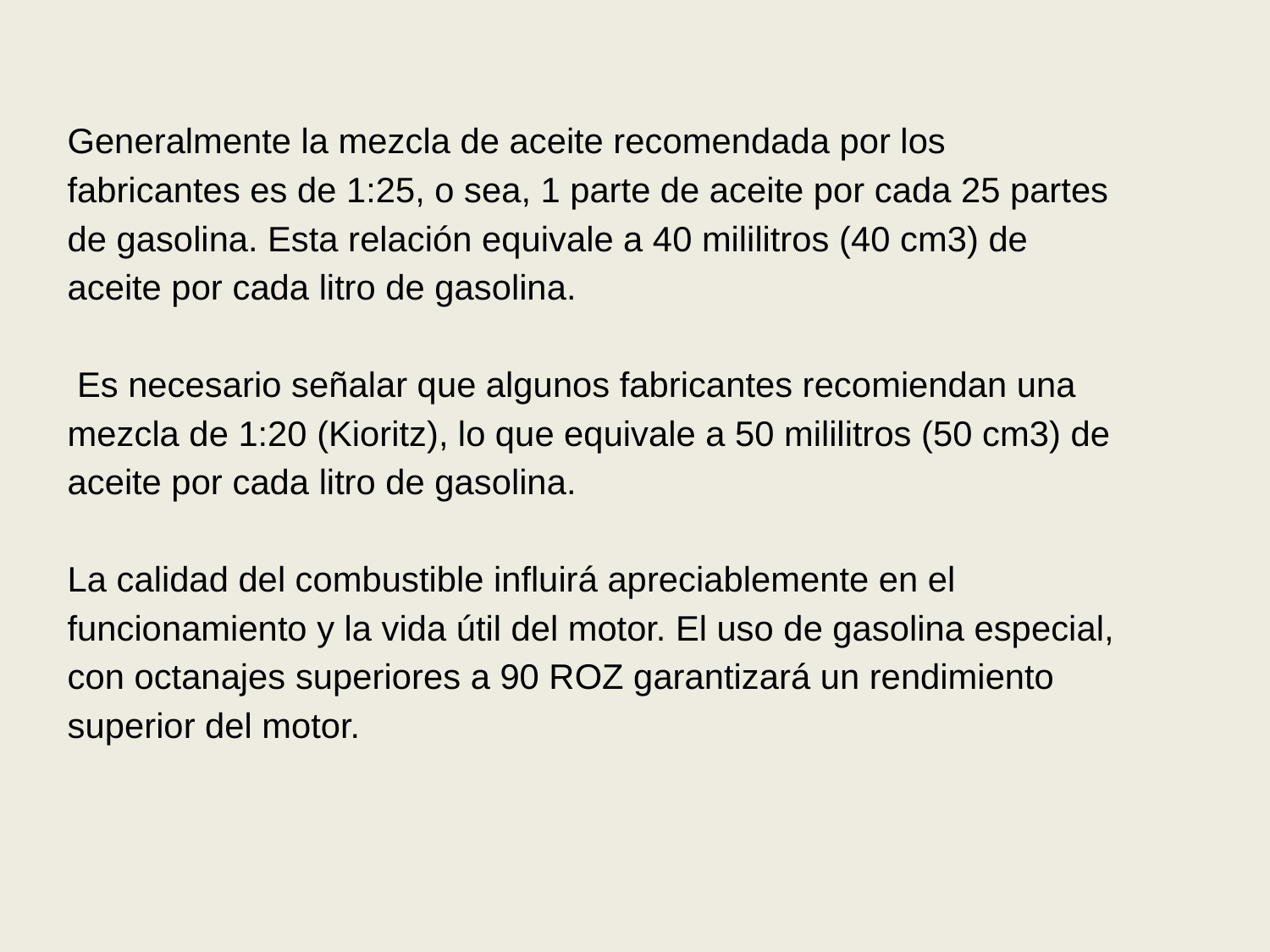

Generalmente la mezcla de aceite recomendada por los fabricantes es de 1:25, o sea, 1 parte de aceite por cada 25 partes de gasolina. Esta relación equivale a 40 mililitros (40 cm3) de aceite por cada litro de gasolina.

 Es necesario señalar que algunos fabricantes recomiendan una mezcla de 1:20 (Kioritz), lo que equivale a 50 mililitros (50 cm3) de aceite por cada litro de gasolina.

La calidad del combustible influirá apreciablemente en el funcionamiento y la vida útil del motor. El uso de gasolina especial, con octanajes superiores a 90 ROZ garantizará un rendimiento superior del motor.